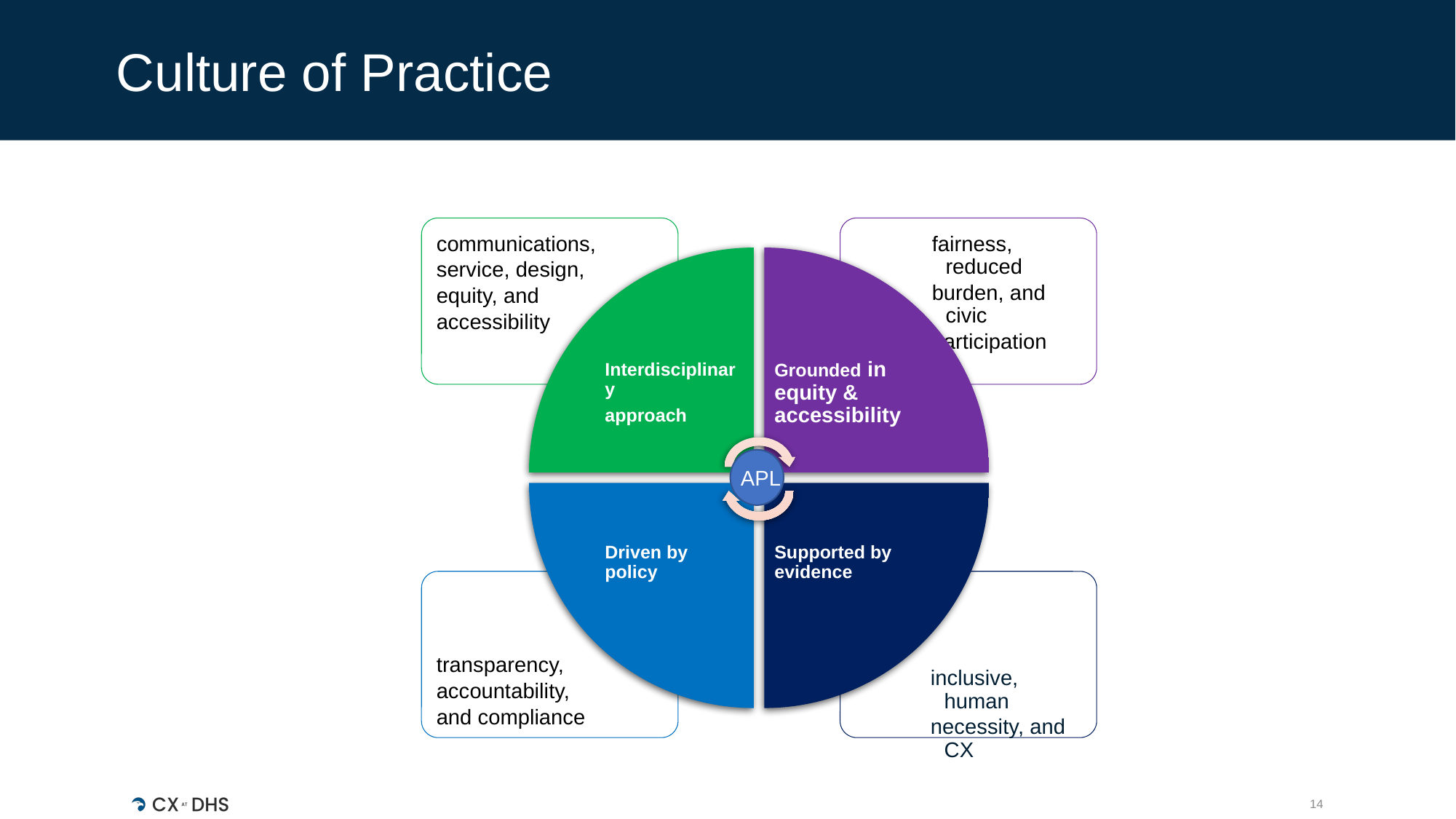

Culture of Practice

inclusive, human
necessity, and CX

transparency,
accountability,
and compliance
fairness, reduced
burden, and civic
participation

communications,
service, design,
equity, and
accessibility
Interdisciplinary
approach
Grounded in equity & accessibility
Supported by evidence
Driven by policy

APL
14